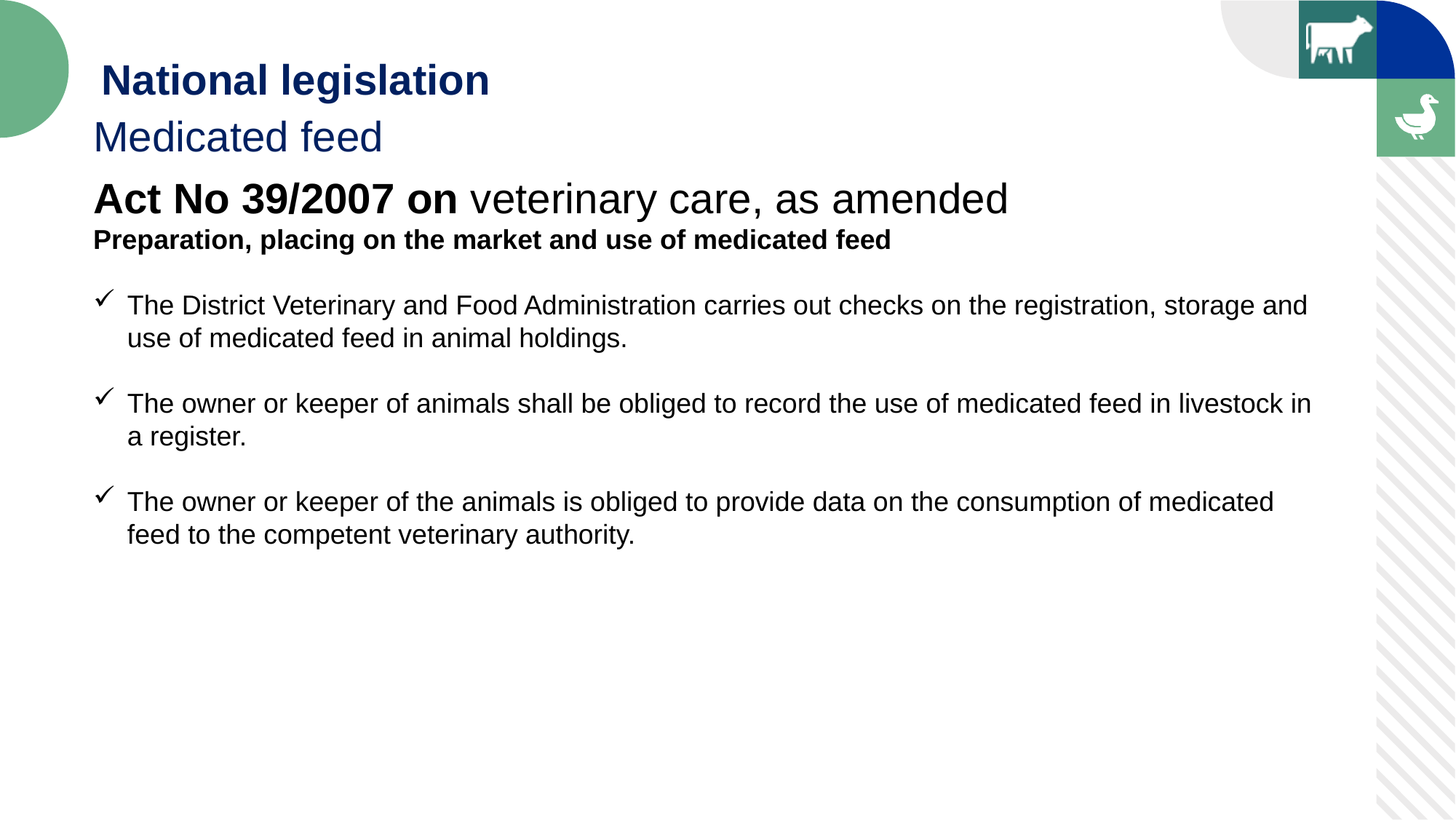

National legislation
Medicated feed
Act No 39/2007 on veterinary care, as amended
Preparation, placing on the market and use of medicated feed

The District Veterinary and Food Administration carries out checks on the registration, storage and use of medicated feed in animal holdings.

The owner or keeper of animals shall be obliged to record the use of medicated feed in livestock in a register.

The owner or keeper of the animals is obliged to provide data on the consumption of medicated feed to the competent veterinary authority.